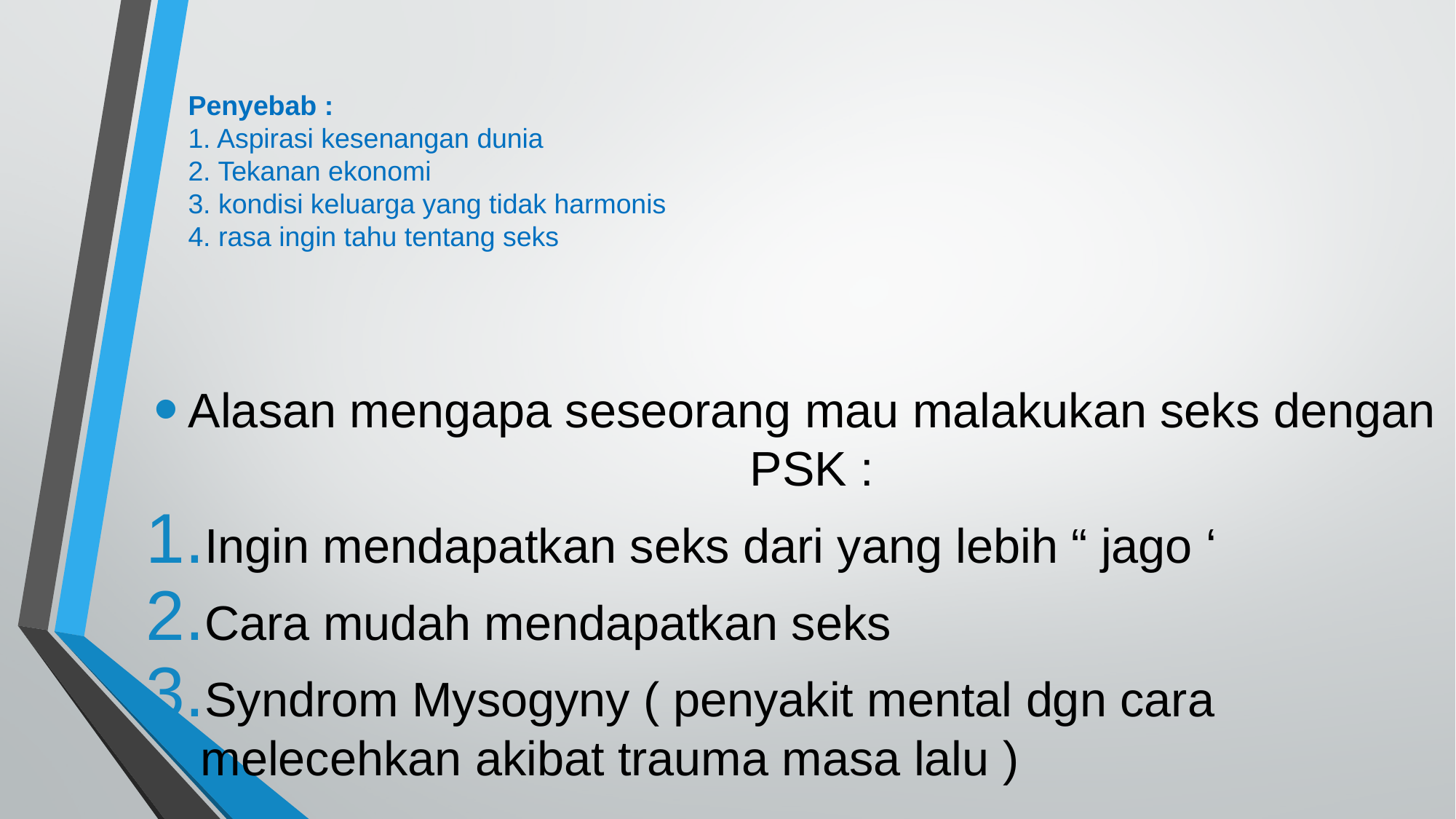

# Penyebab : 1. Aspirasi kesenangan dunia 2. Tekanan ekonomi 3. kondisi keluarga yang tidak harmonis 4. rasa ingin tahu tentang seks

Alasan mengapa seseorang mau malakukan seks dengan PSK :
Ingin mendapatkan seks dari yang lebih “ jago ‘
Cara mudah mendapatkan seks
Syndrom Mysogyny ( penyakit mental dgn cara melecehkan akibat trauma masa lalu )